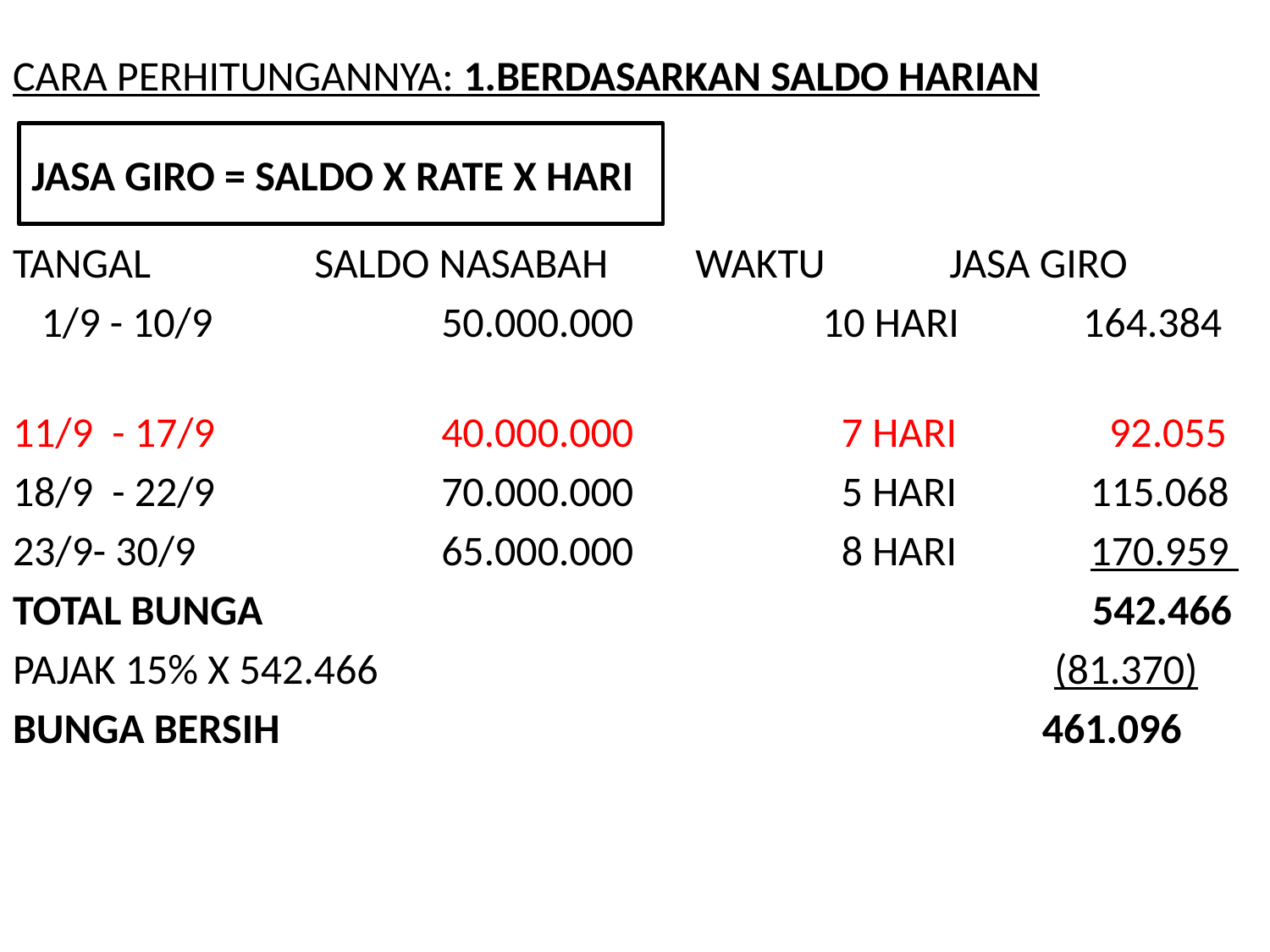

# CARA PERHITUNGANNYA: 1.BERDASARKAN SALDO HARIAN

TANGAL		SALDO NASABAH	WAKTU	JASA GIRO
   1/9 - 10/9		50.000.000		10 HARI             164.384
11/9  - 17/9		40.000.000		  7 HARI                92.055
18/9  - 22/9		70.000.000		  5 HARI              115.068
23/9- 30/9		65.000.000		  8 HARI              170.959
TOTAL BUNGA						               542.466
PAJAK 15% X 542.466                                                                       (81.370)
BUNGA BERSIH                                                                                461.096

JASA GIRO = SALDO X RATE X HARI